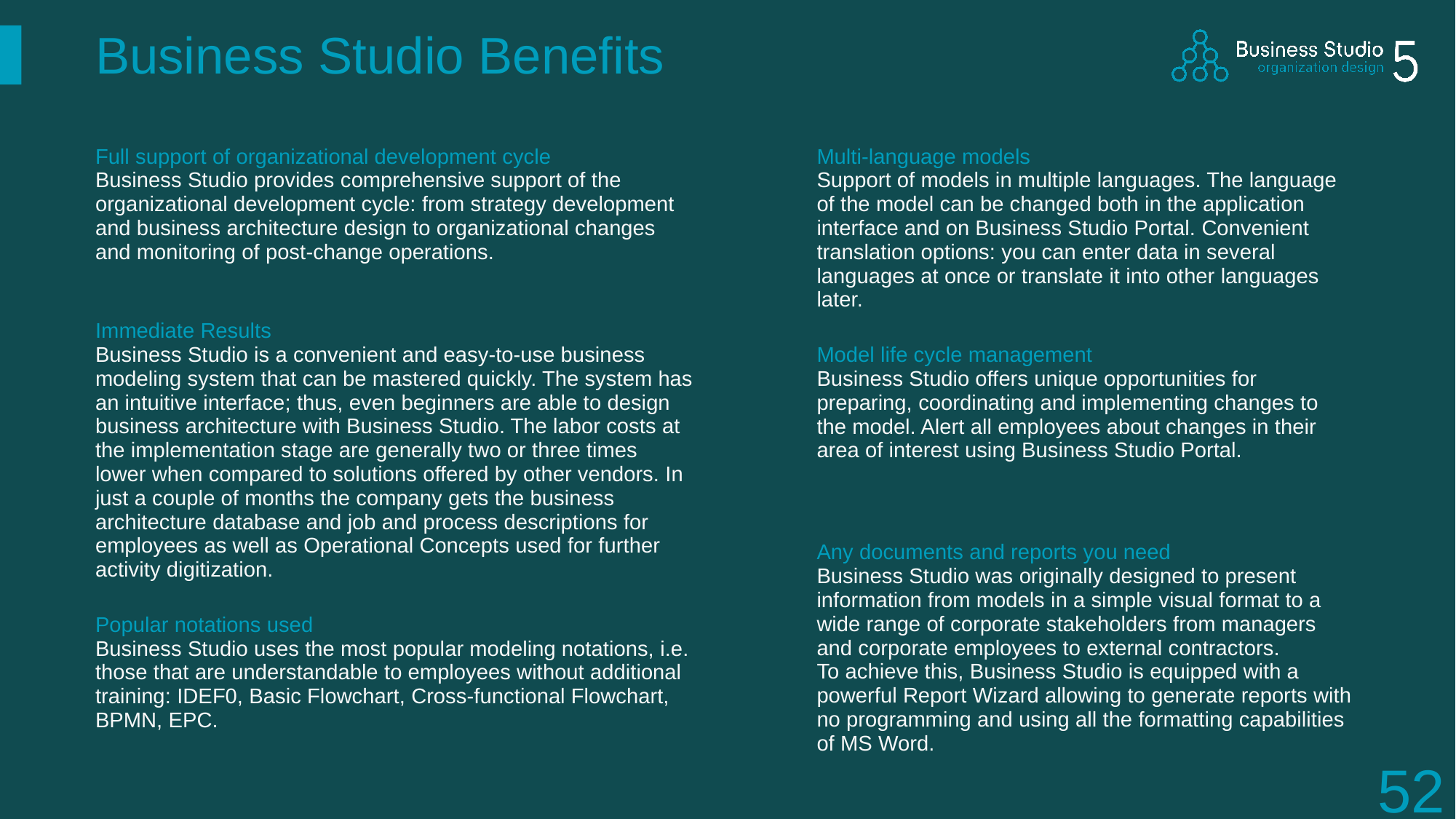

# Business Studio Benefits

| Full support of organizational development cycle Business Studio provides comprehensive support of the organizational development cycle: from strategy development and business architecture design to organizational changes and monitoring of post-change operations. |
| --- |
| Immediate Results Business Studio is a convenient and easy-to-use business modeling system that can be mastered quickly. The system has an intuitive interface; thus, even beginners are able to design business architecture with Business Studio. The labor costs at the implementation stage are generally two or three times lower when compared to solutions offered by other vendors. In just a couple of months the company gets the business architecture database and job and process descriptions for employees as well as Operational Concepts used for further activity digitization. |
| Popular notations used Business Studio uses the most popular modeling notations, i.e. those that are understandable to employees without additional training: IDEF0, Basic Flowchart, Cross-functional Flowchart, BPMN, EPC. |
| Multi-language models Support of models in multiple languages. The language of the model can be changed both in the application interface and on Business Studio Portal. Convenient translation options: you can enter data in several languages at once or translate it into other languages later. |
| --- |
| Model life cycle management Business Studio offers unique opportunities for preparing, coordinating and implementing changes to the model. Alert all employees about changes in their area of interest using Business Studio Portal. |
| Any documents and reports you need Business Studio was originally designed to present information from models in a simple visual format to a wide range of corporate stakeholders from managers and corporate employees to external contractors.  To achieve this, Business Studio is equipped with a powerful Report Wizard allowing to generate reports with no programming and using all the formatting capabilities of MS Word. |
52